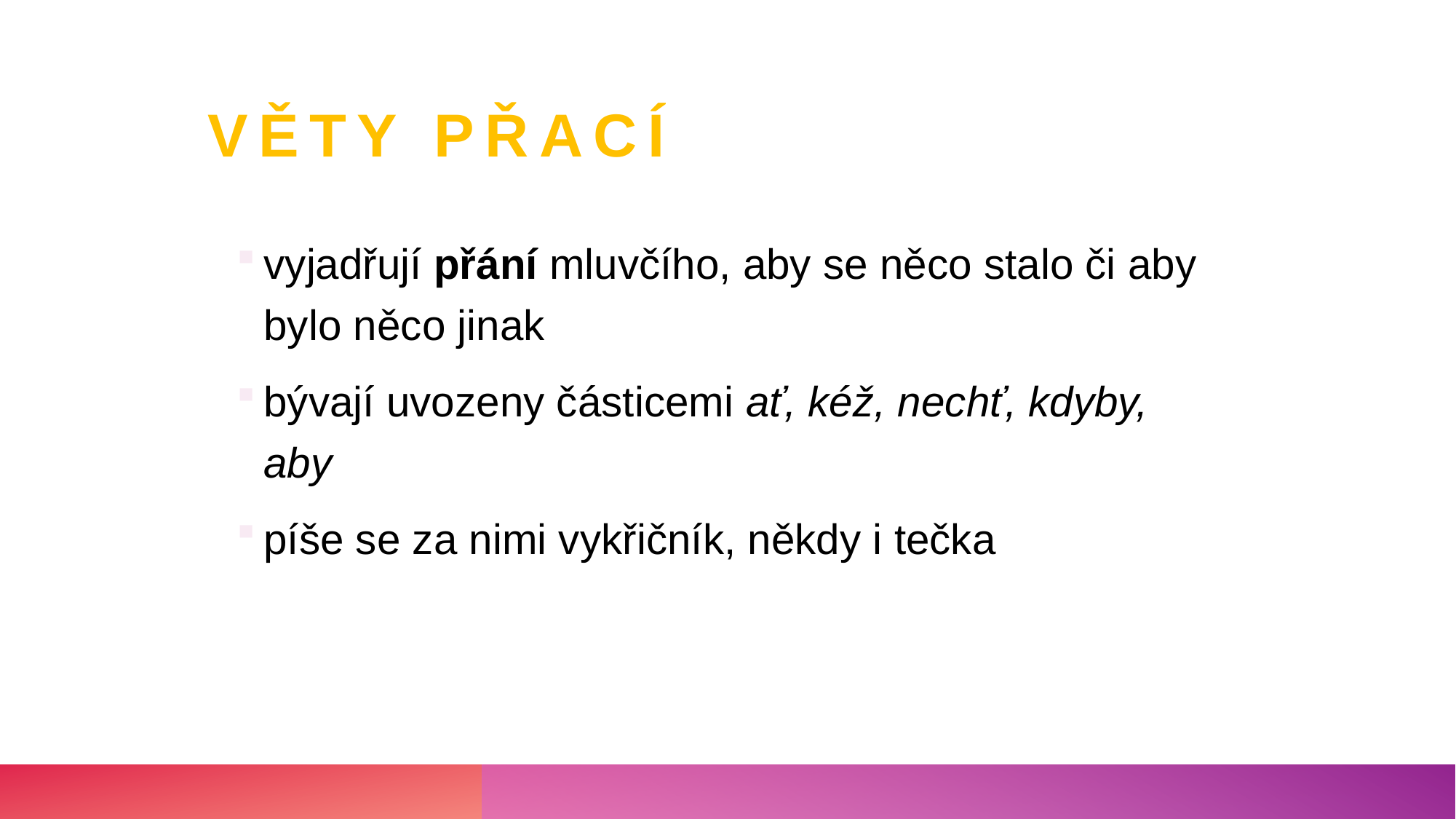

# Věty přací
vyjadřují přání mluvčího, aby se něco stalo či aby bylo něco jinak
bývají uvozeny částicemi ať, kéž, nechť, kdyby, aby
píše se za nimi vykřičník, někdy i tečka